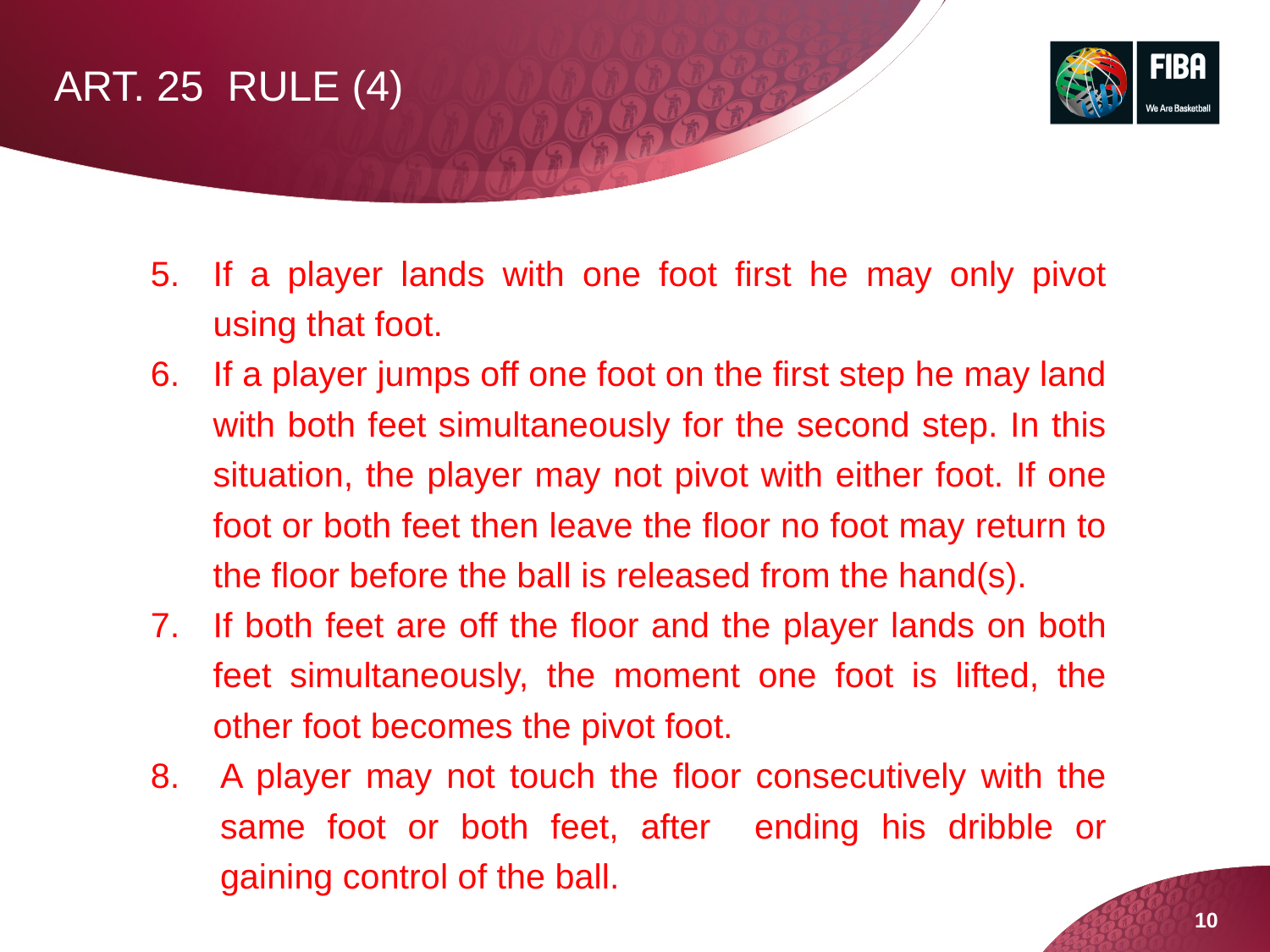

# ART. 25  RULE (4)

If a player lands with one foot first he may only pivot using that foot.
If a player jumps off one foot on the first step he may land with both feet simultaneously for the second step. In this situation, the player may not pivot with either foot. If one foot or both feet then leave the floor no foot may return to the floor before the ball is released from the hand(s).
If both feet are off the floor and the player lands on both feet simultaneously, the moment one foot is lifted, the other foot becomes the pivot foot.
A player may not touch the floor consecutively with the same foot or both feet, after  ending his dribble or gaining control of the ball.